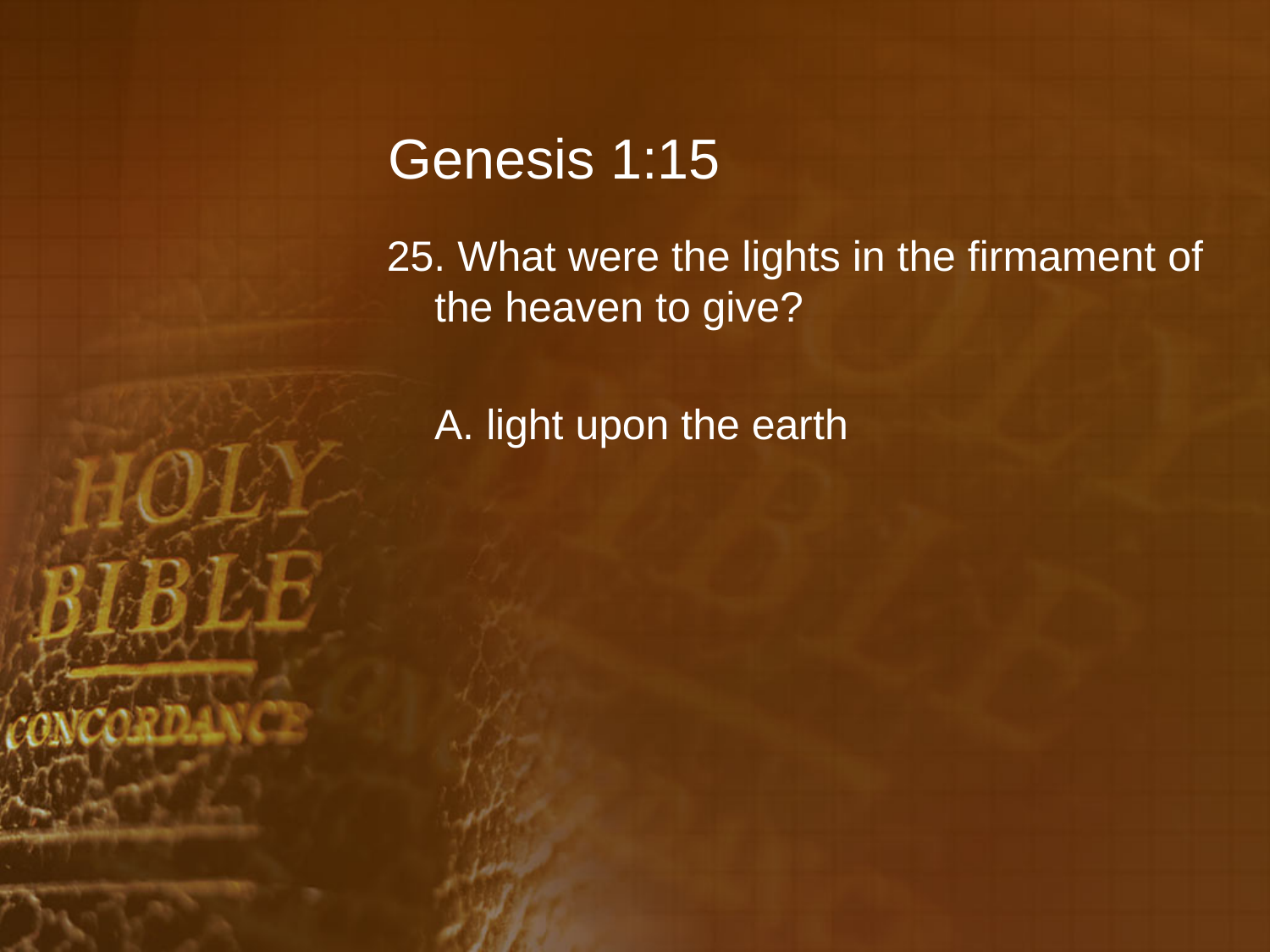

# Genesis 1:15
25. What were the lights in the firmament of the heaven to give?

	A. light upon the earth